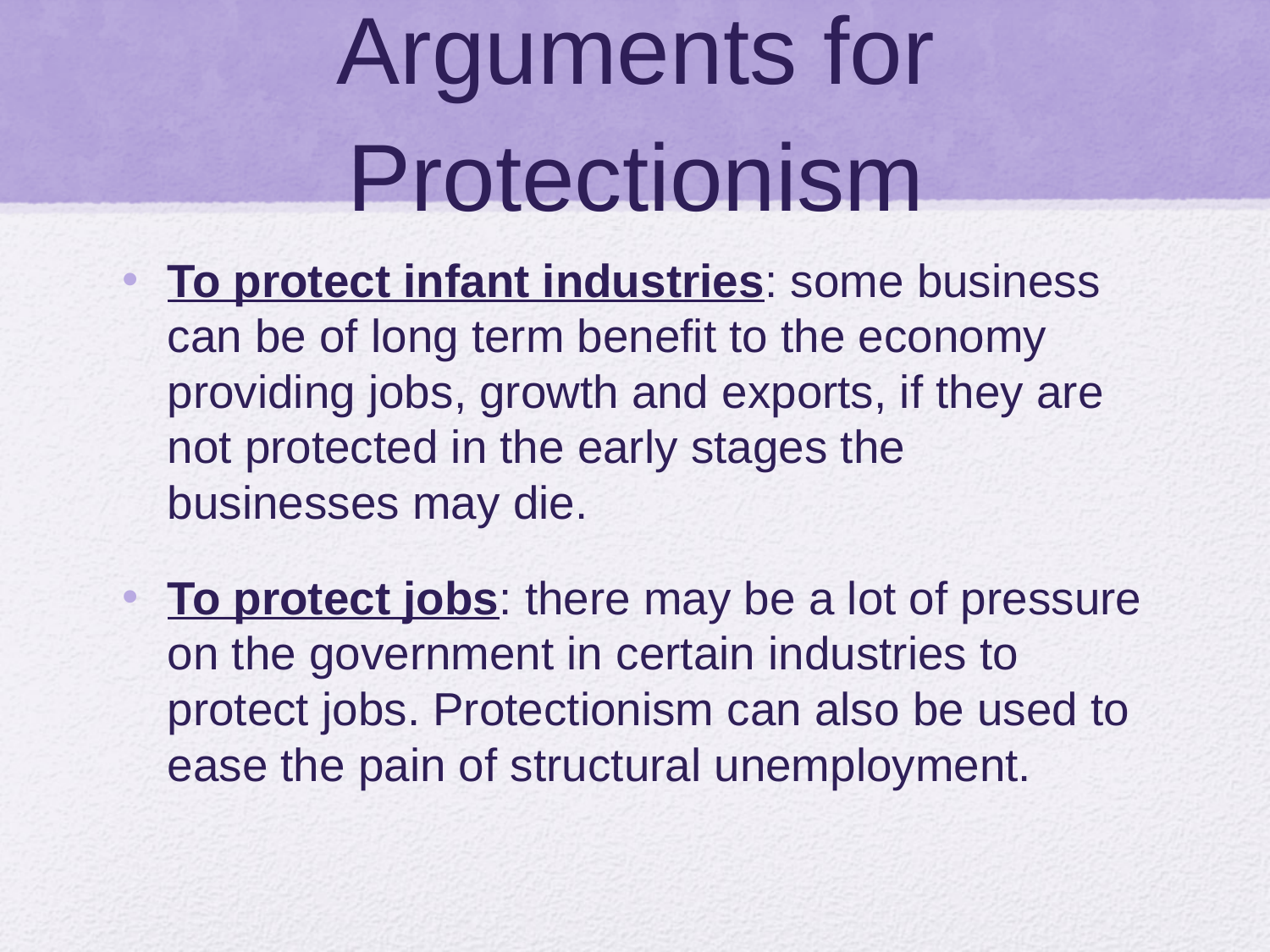

# Arguments for Protectionism
To protect infant industries: some business can be of long term benefit to the economy providing jobs, growth and exports, if they are not protected in the early stages the businesses may die.
To protect jobs: there may be a lot of pressure on the government in certain industries to protect jobs. Protectionism can also be used to ease the pain of structural unemployment.